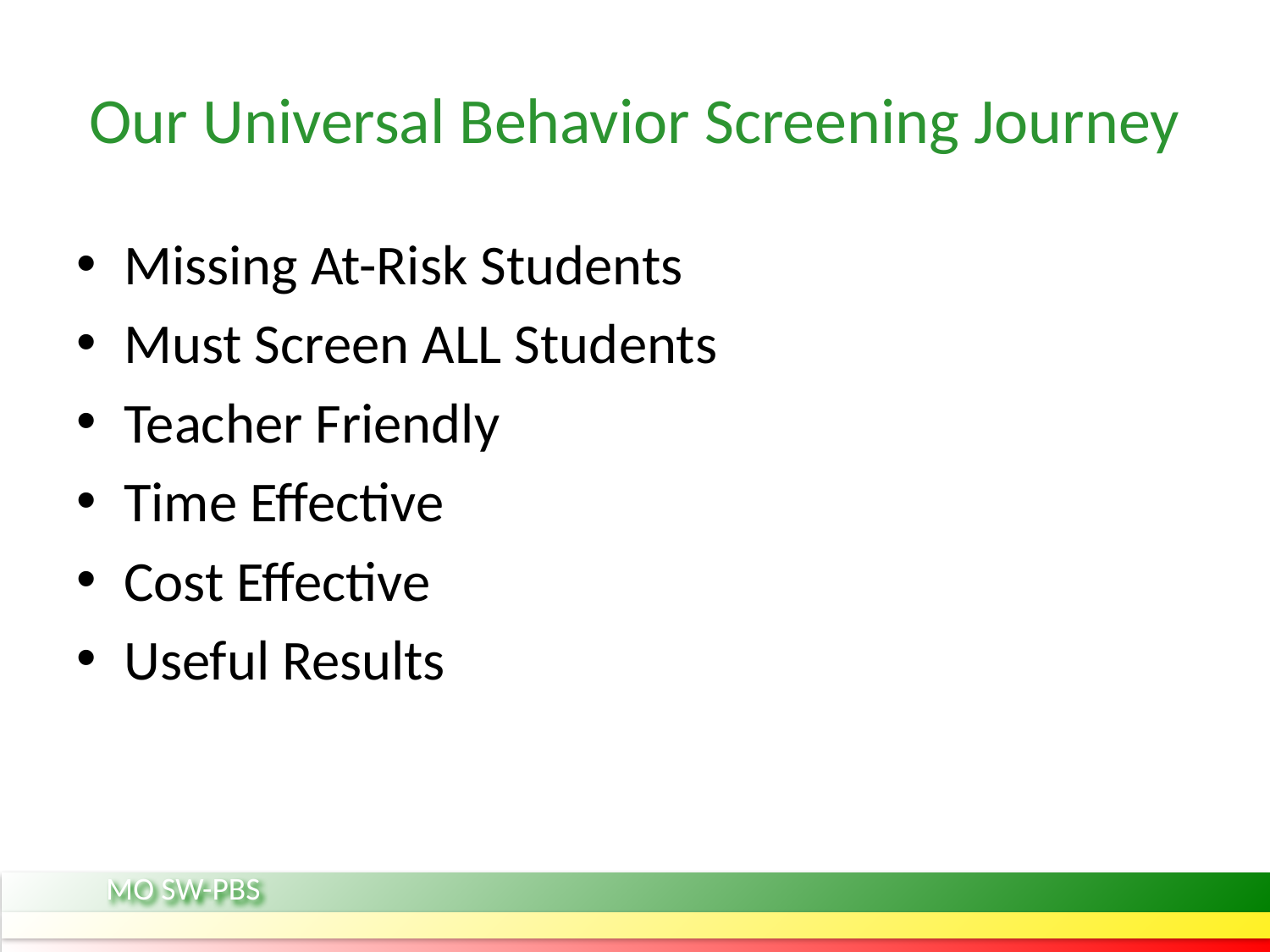

# Our Universal Behavior Screening Journey
Missing At-Risk Students
Must Screen ALL Students
Teacher Friendly
Time Effective
Cost Effective
Useful Results

MO SW-PBS